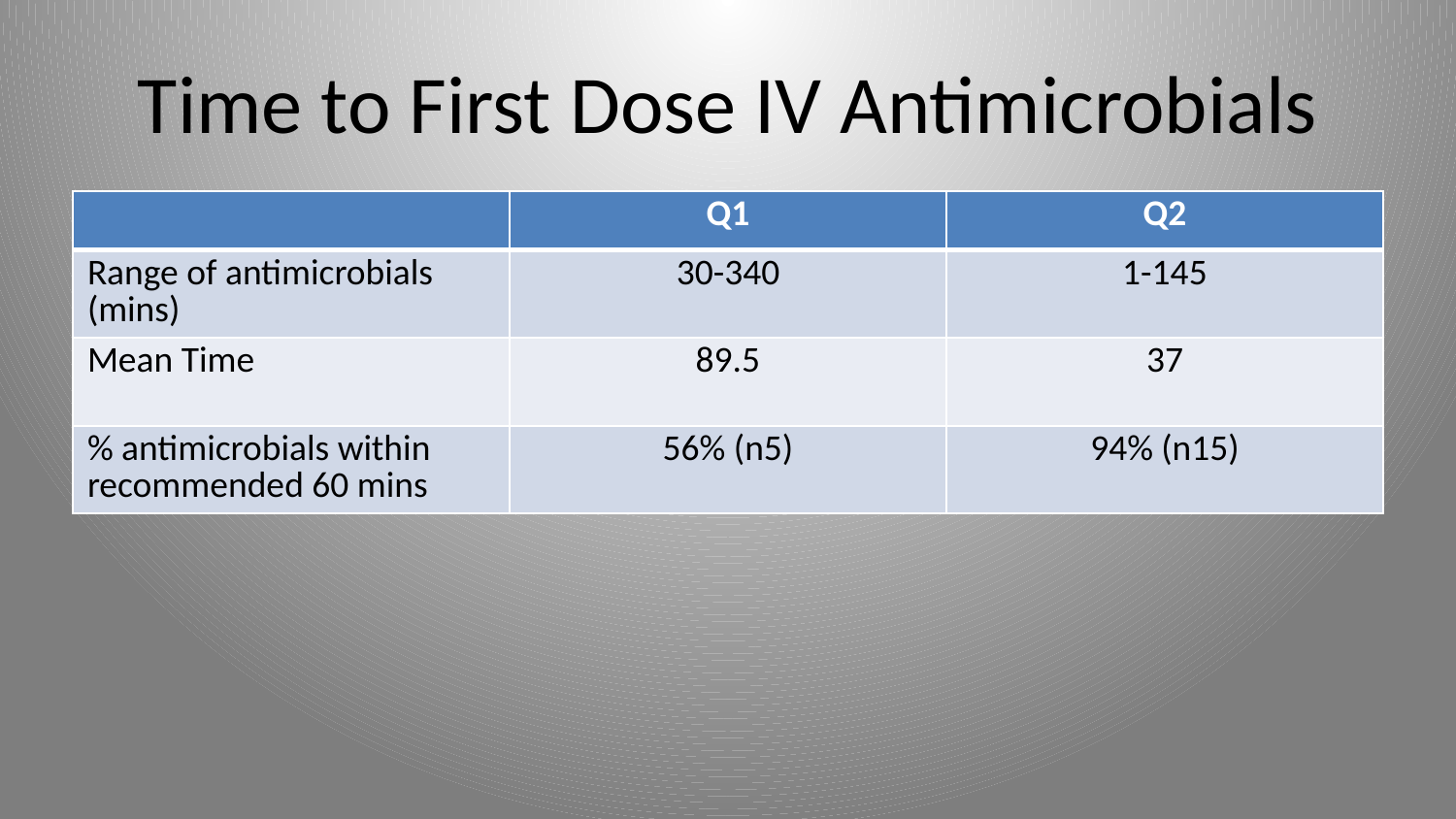

# Time to First Dose IV Antimicrobials
|  | Q1 | Q2 |
| --- | --- | --- |
| Range of antimicrobials (mins) | 30-340 | 1-145 |
| Mean Time | 89.5 | 37 |
| % antimicrobials within recommended 60 mins | 56% (n5) | 94% (n15) |